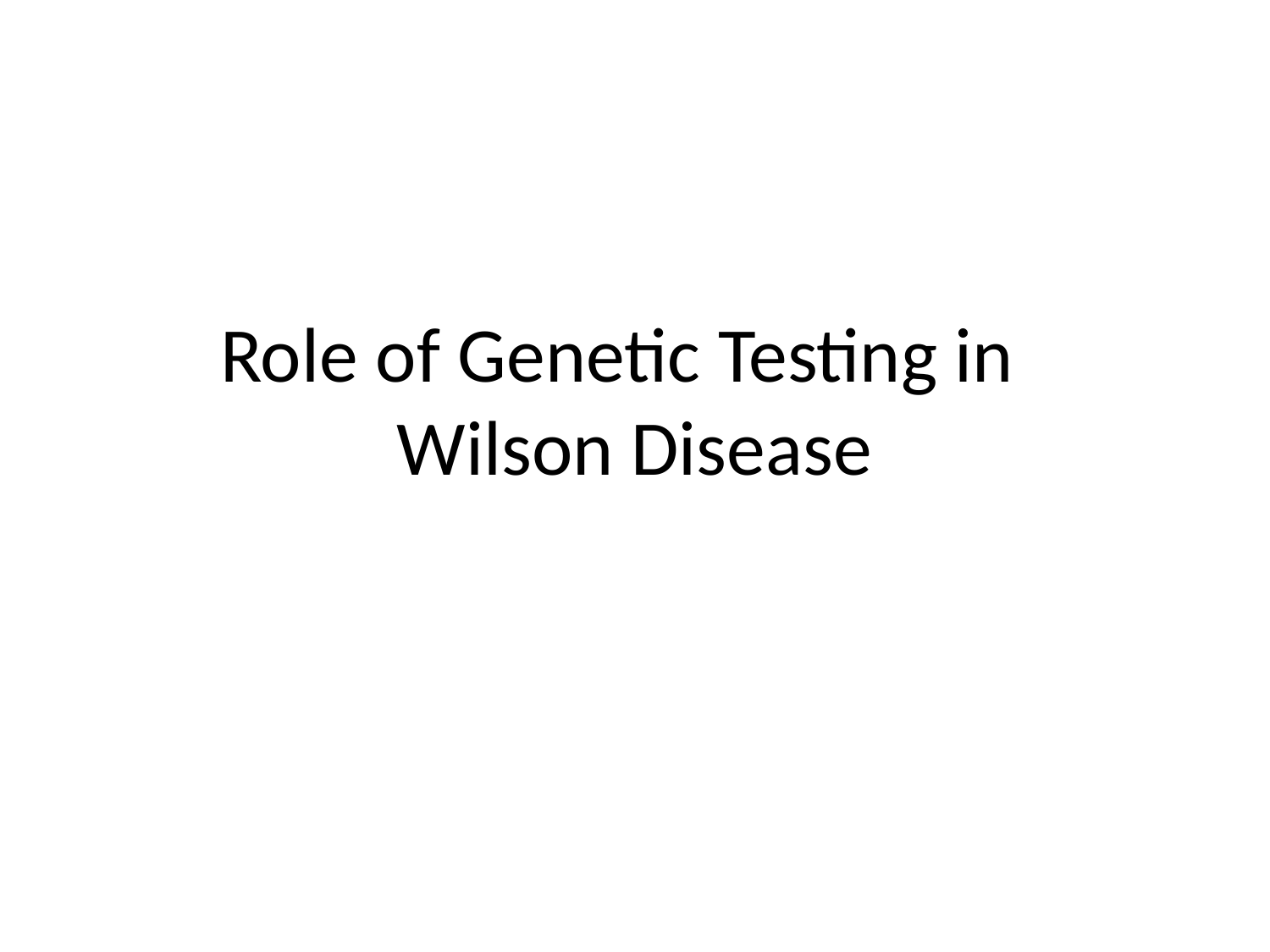

# Role of Genetic Testing in   Wilson Disease